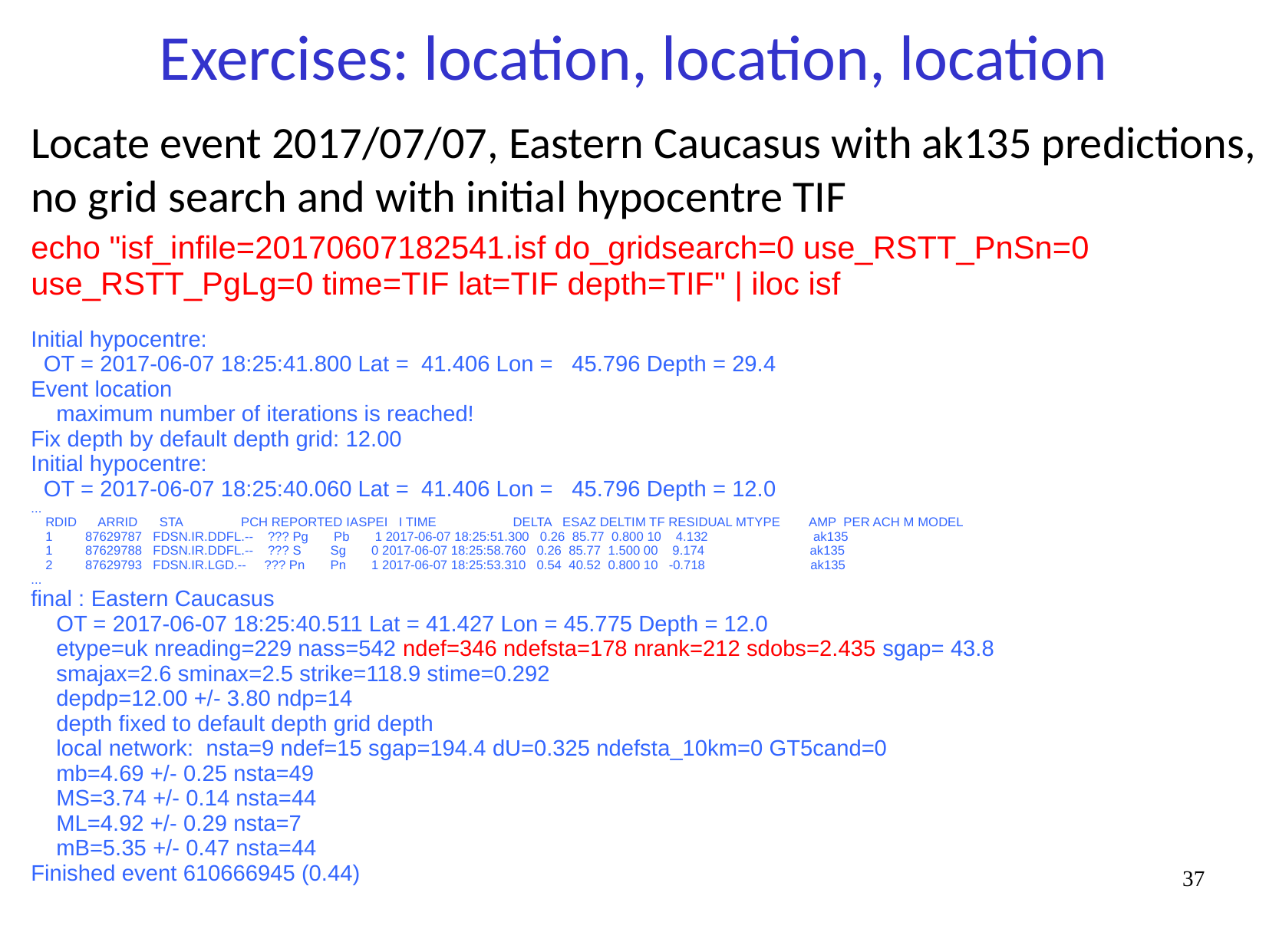

# Exercises: location, location, location
Locate event 2017/07/07, Eastern Caucasus with ak135 predictions, no grid search and with initial hypocentre TIF
echo "isf_infile=20170607182541.isf do_gridsearch=0 use_RSTT_PnSn=0 use_RSTT_PgLg=0 time=TIF lat=TIF depth=TIF" | iloc isf

Initial hypocentre:
  OT = 2017-06-07 18:25:41.800 Lat =  41.406 Lon =   45.796 Depth = 29.4
Event location
    maximum number of iterations is reached!
Fix depth by default depth grid: 12.00
Initial hypocentre:
  OT = 2017-06-07 18:25:40.060 Lat =  41.406 Lon =   45.796 Depth = 12.0
...
    RDID      ARRID      STA                PCH REPORTED IASPEI   I TIME                     DELTA   ESAZ DELTIM TF RESIDUAL MTYPE        AMP  PER ACH M MODEL
    1         87629787   FDSN.IR.DDFL.--    ??? Pg       Pb       1 2017-06-07 18:25:51.300   0.26  85.77  0.800 10    4.132                             ak135
    1         87629788   FDSN.IR.DDFL.--    ??? S        Sg       0 2017-06-07 18:25:58.760   0.26  85.77  1.500 00    9.174                             ak135
    2         87629793   FDSN.IR.LGD.--     ??? Pn       Pn       1 2017-06-07 18:25:53.310   0.54  40.52  0.800 10   -0.718                             ak135
...
final : Eastern Caucasus
    OT = 2017-06-07 18:25:40.511 Lat = 41.427 Lon = 45.775 Depth = 12.0
    etype=uk nreading=229 nass=542 ndef=346 ndefsta=178 nrank=212 sdobs=2.435 sgap= 43.8
    smajax=2.6 sminax=2.5 strike=118.9 stime=0.292
    depdp=12.00 +/- 3.80 ndp=14
    depth fixed to default depth grid depth
    local network:  nsta=9 ndef=15 sgap=194.4 dU=0.325 ndefsta_10km=0 GT5cand=0
    mb=4.69 +/- 0.25 nsta=49
    MS=3.74 +/- 0.14 nsta=44
    ML=4.92 +/- 0.29 nsta=7
    mB=5.35 +/- 0.47 nsta=44
Finished event 610666945 (0.44)
37